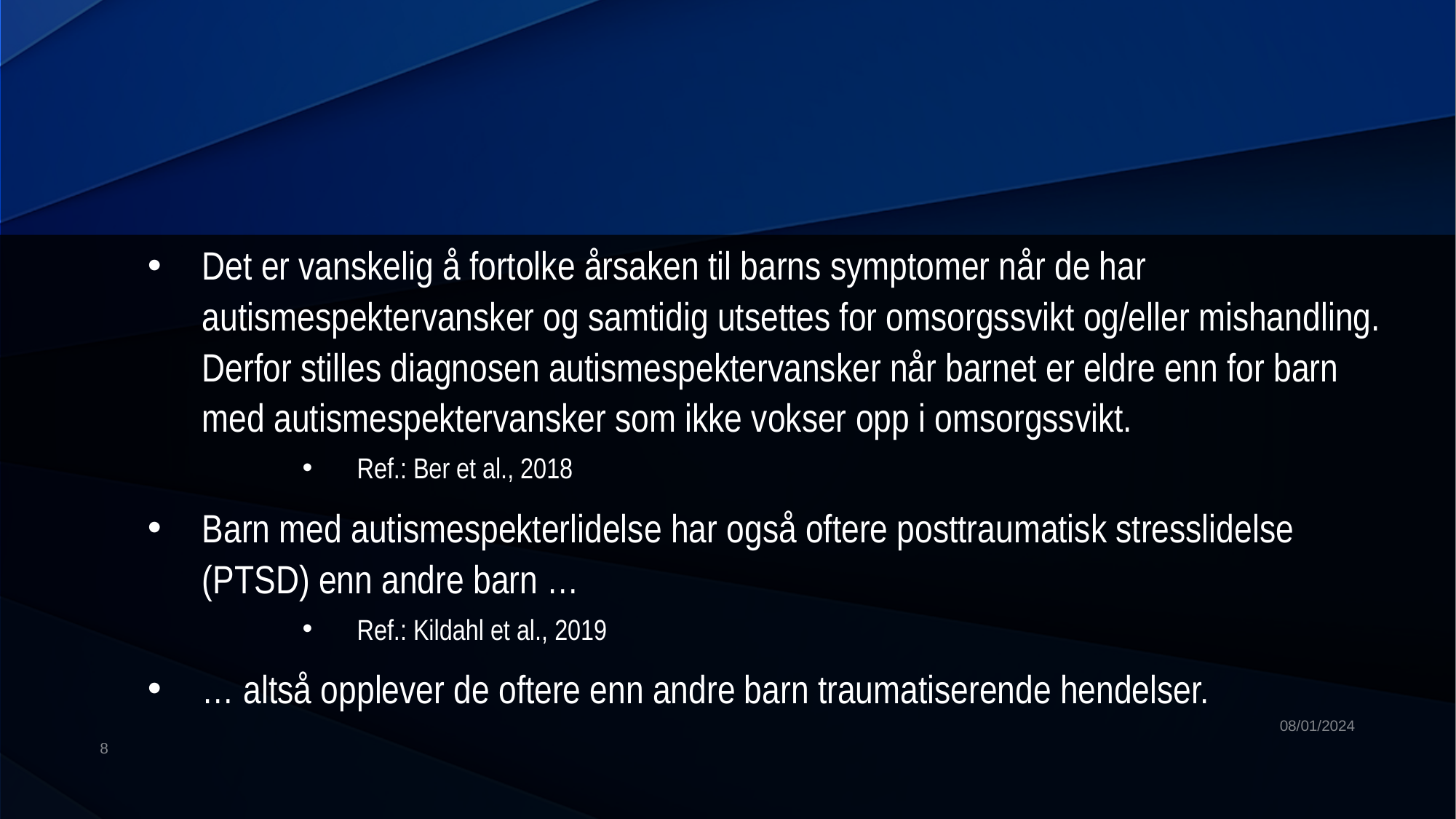

#
Det er vanskelig å fortolke årsaken til barns symptomer når de har autismespektervansker og samtidig utsettes for omsorgssvikt og/eller mishandling. Derfor stilles diagnosen autismespektervansker når barnet er eldre enn for barn med autismespektervansker som ikke vokser opp i omsorgssvikt.
Ref.: Ber et al., 2018
Barn med autismespekterlidelse har også oftere posttraumatisk stresslidelse (PTSD) enn andre barn …
Ref.: Kildahl et al., 2019
… altså opplever de oftere enn andre barn traumatiserende hendelser.

08/01/2024
8